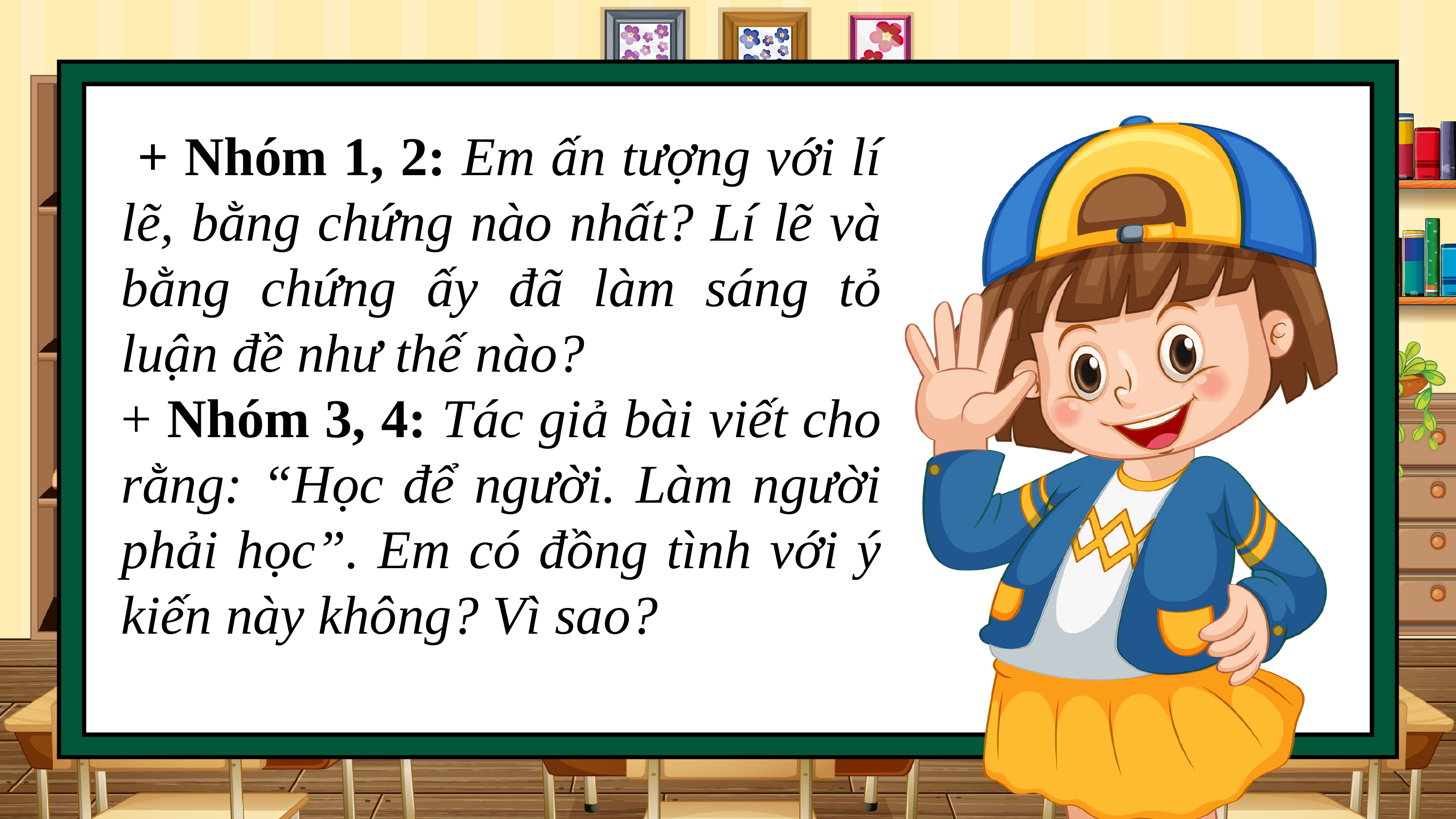

+ Nhóm 1, 2: Em ấn tượng với lí lẽ, bằng chứng nào nhất? Lí lẽ và bằng chứng ấy đã làm sáng tỏ luận đề như thế nào?
+ Nhóm 3, 4: Tác giả bài viết cho rằng: “Học để người. Làm người phải học”. Em có đồng tình với ý kiến này không? Vì sao?